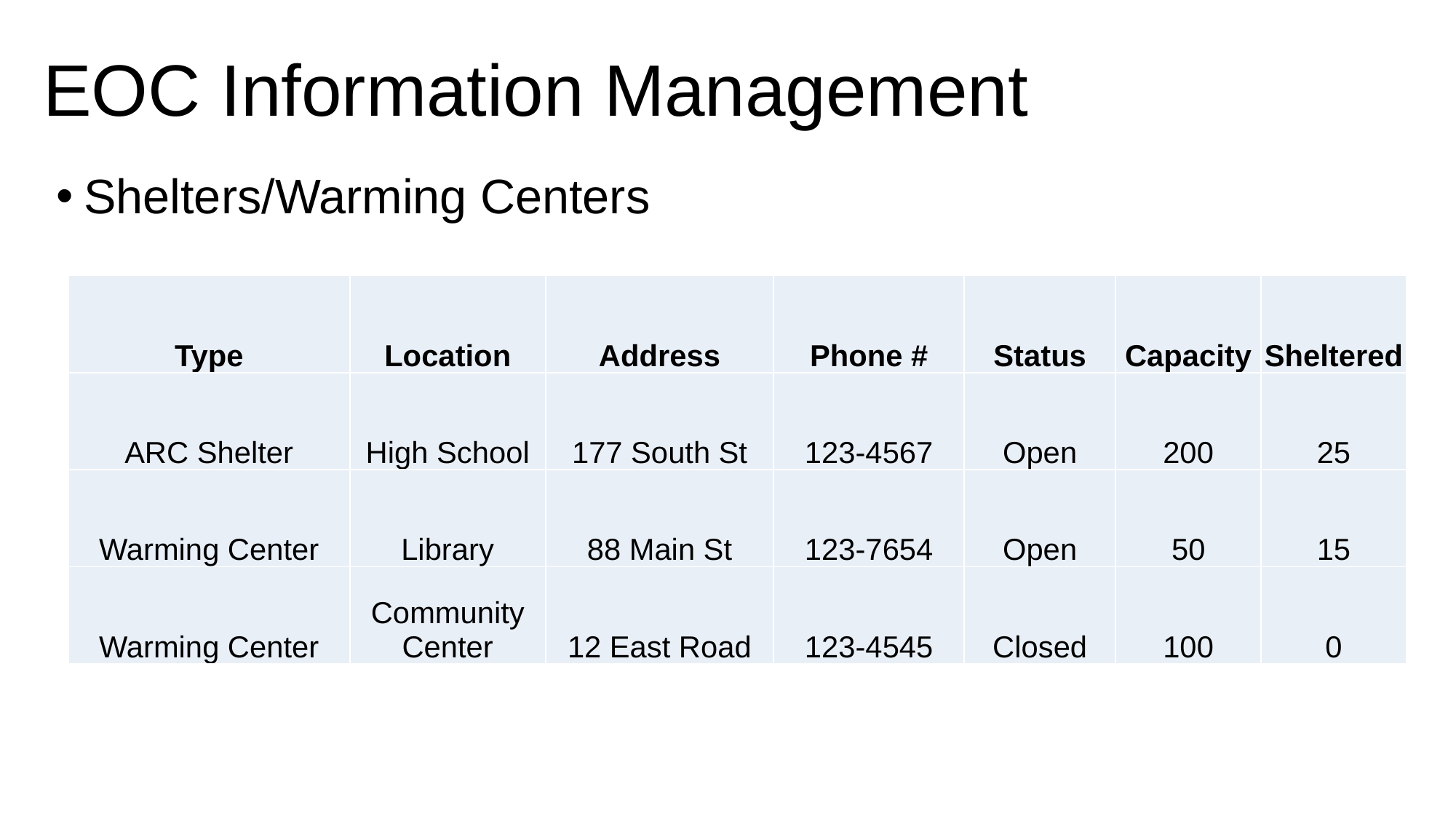

# EOC Information Management
Shelters/Warming Centers
| Type | Location | Address | Phone # | Status | Capacity | Sheltered |
| --- | --- | --- | --- | --- | --- | --- |
| ARC Shelter | High School | 177 South St | 123-4567 | Open | 200 | 25 |
| Warming Center | Library | 88 Main St | 123-7654 | Open | 50 | 15 |
| Warming Center | Community Center | 12 East Road | 123-4545 | Closed | 100 | 0 |